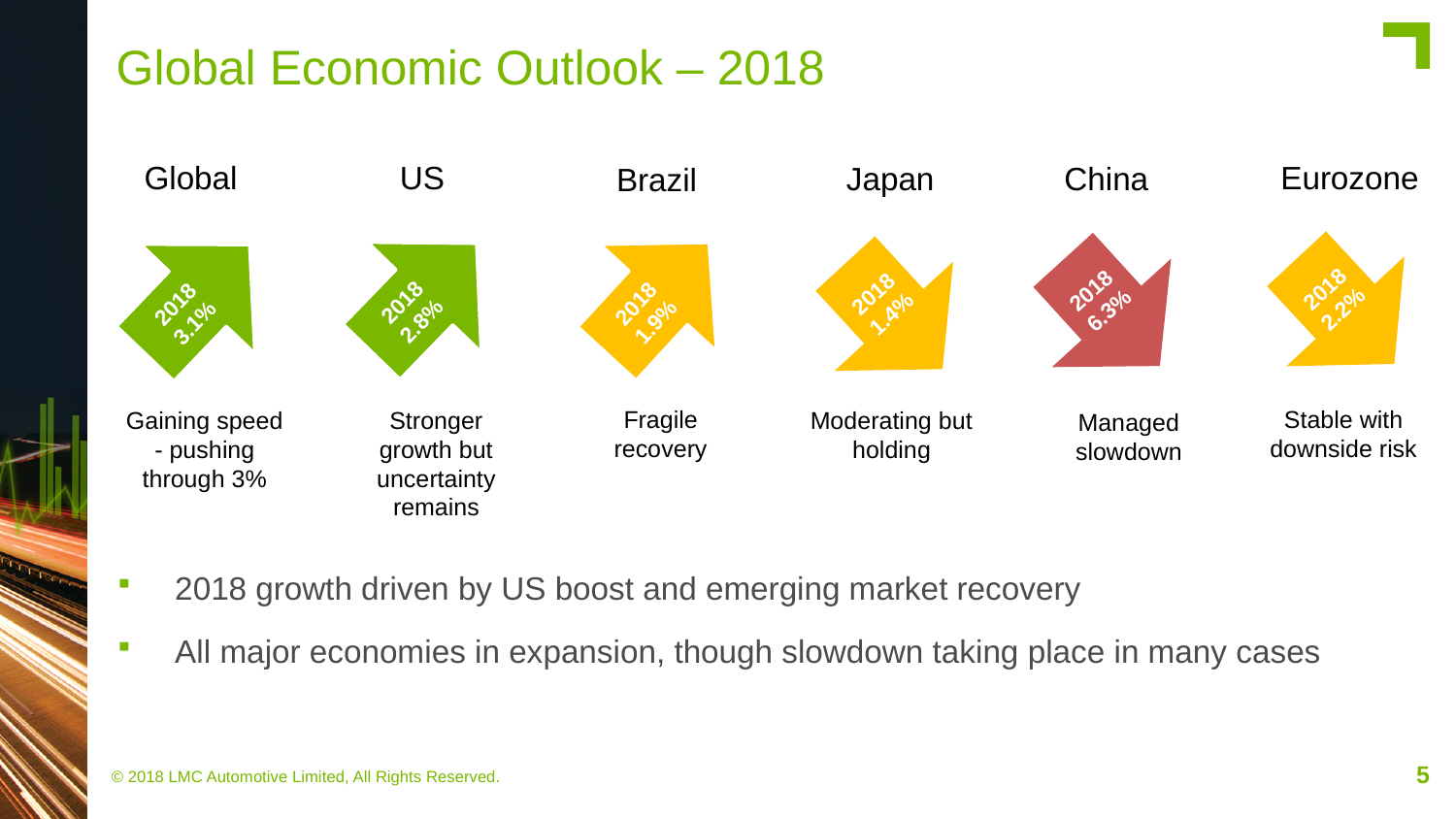

# Global Economic Outlook – 2018
Global
US
Eurozone
Japan
China
Brazil
2018
2.8%
2018
1.9%
2018
3.1%
2018
2.2%
2018
6.3%
2018
1.4%
Stable with downside risk
Fragile recovery
Gaining speed - pushing through 3%
Stronger growth but uncertainty remains
Moderating but holding
Managed slowdown
2018 growth driven by US boost and emerging market recovery
All major economies in expansion, though slowdown taking place in many cases
5